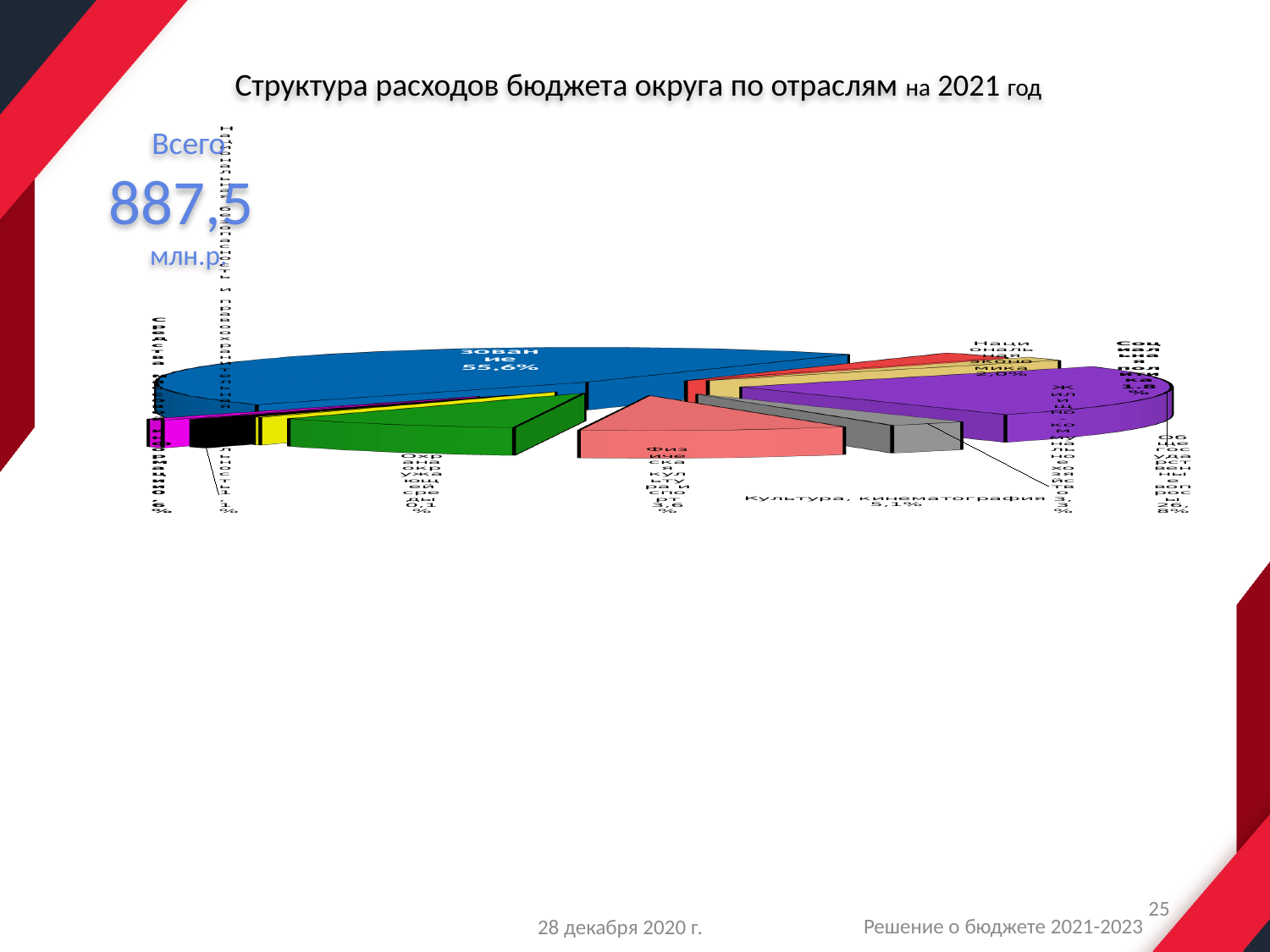

# Структура расходов бюджета округа по отраслям на 2021 год
Всего
887,5
млн.р.

[unsupported chart]

25
Решение о бюджете 2021-2023
28 декабря 2020 г.